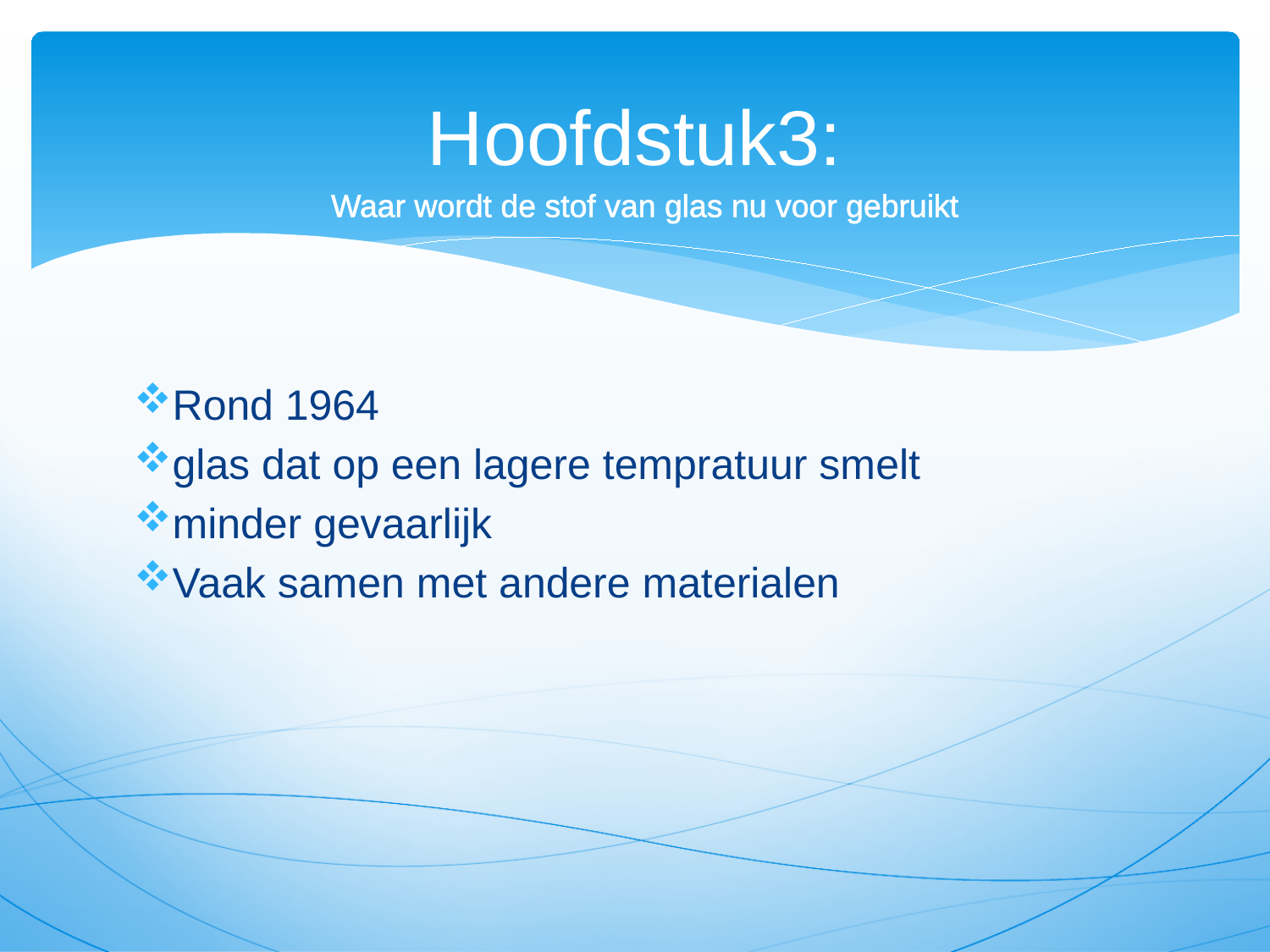

# Hoofdstuk3:
Waar wordt de stof van glas nu voor gebruikt
Rond 1964
glas dat op een lagere tempratuur smelt
minder gevaarlijk
Vaak samen met andere materialen